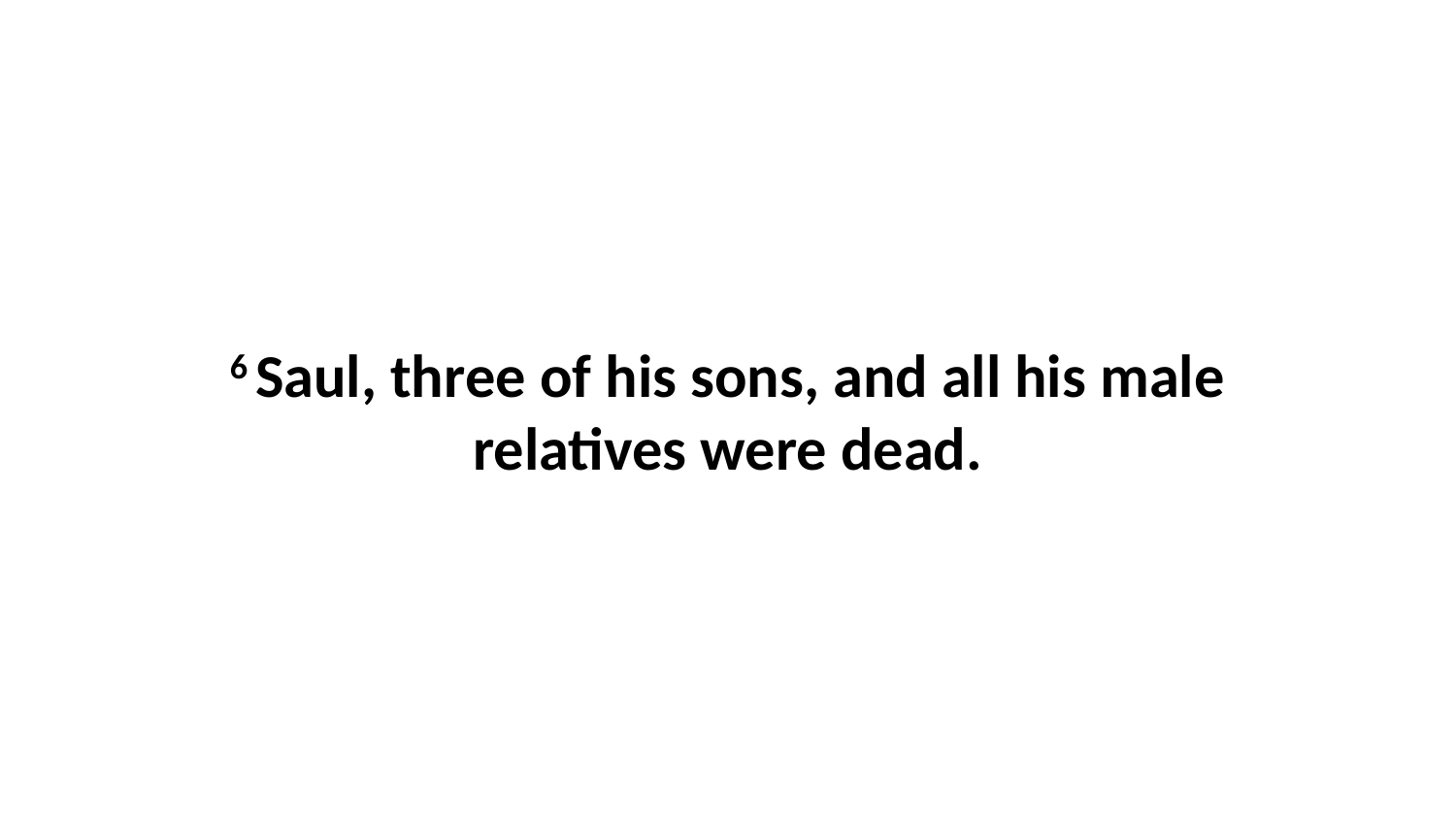

6 Saul, three of his sons, and all his male relatives were dead.